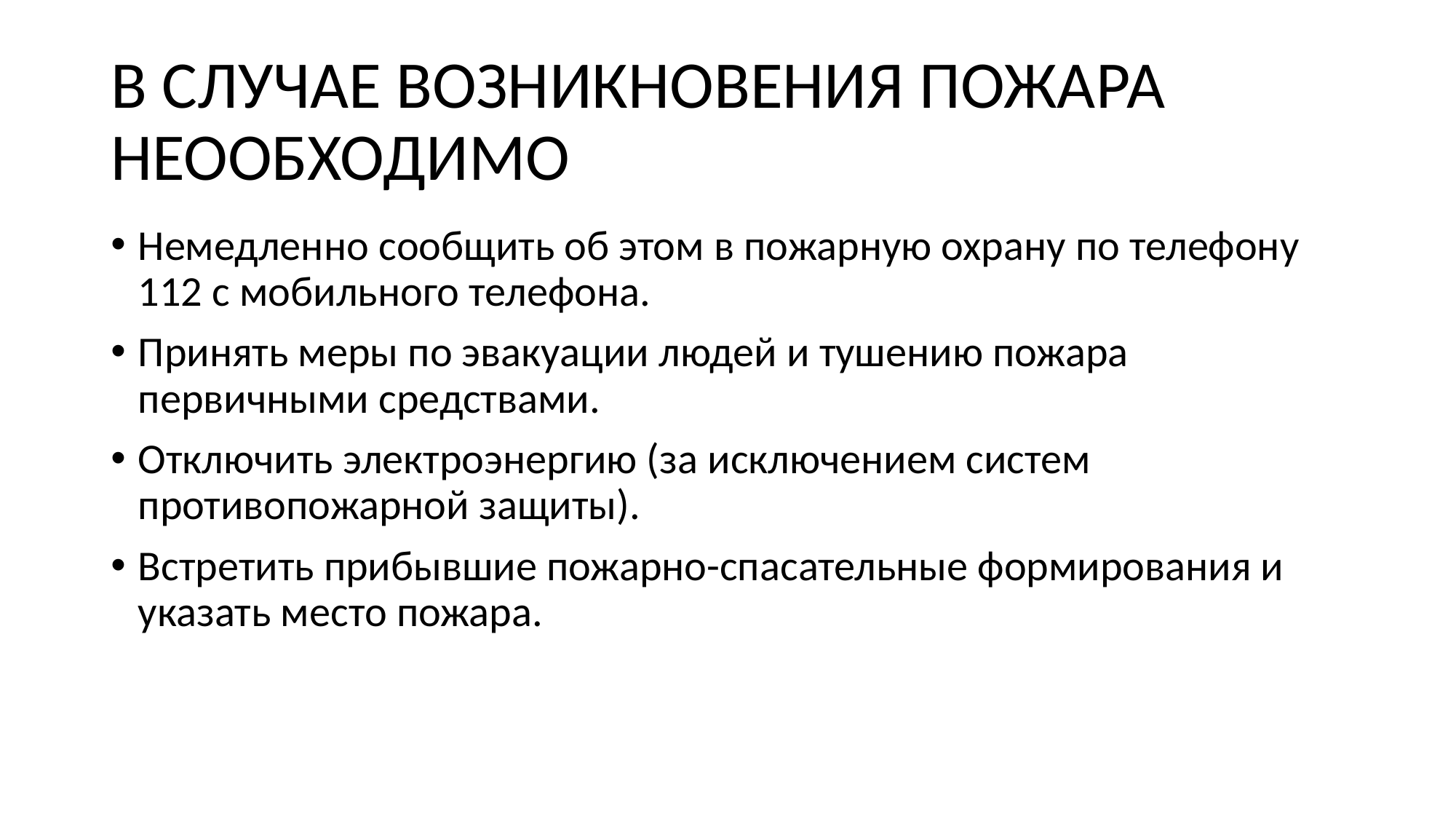

# В СЛУЧАЕ ВОЗНИКНОВЕНИЯ ПОЖАРА НЕООБХОДИМО
Немедленно сообщить об этом в пожарную охрану по телефону 112 с мобильного телефона.
Принять меры по эвакуации людей и тушению пожара первичными средствами.
Отключить электроэнергию (за исключением систем противопожарной защиты).
Встретить прибывшие пожарно-спасательные формирования и указать место пожара.